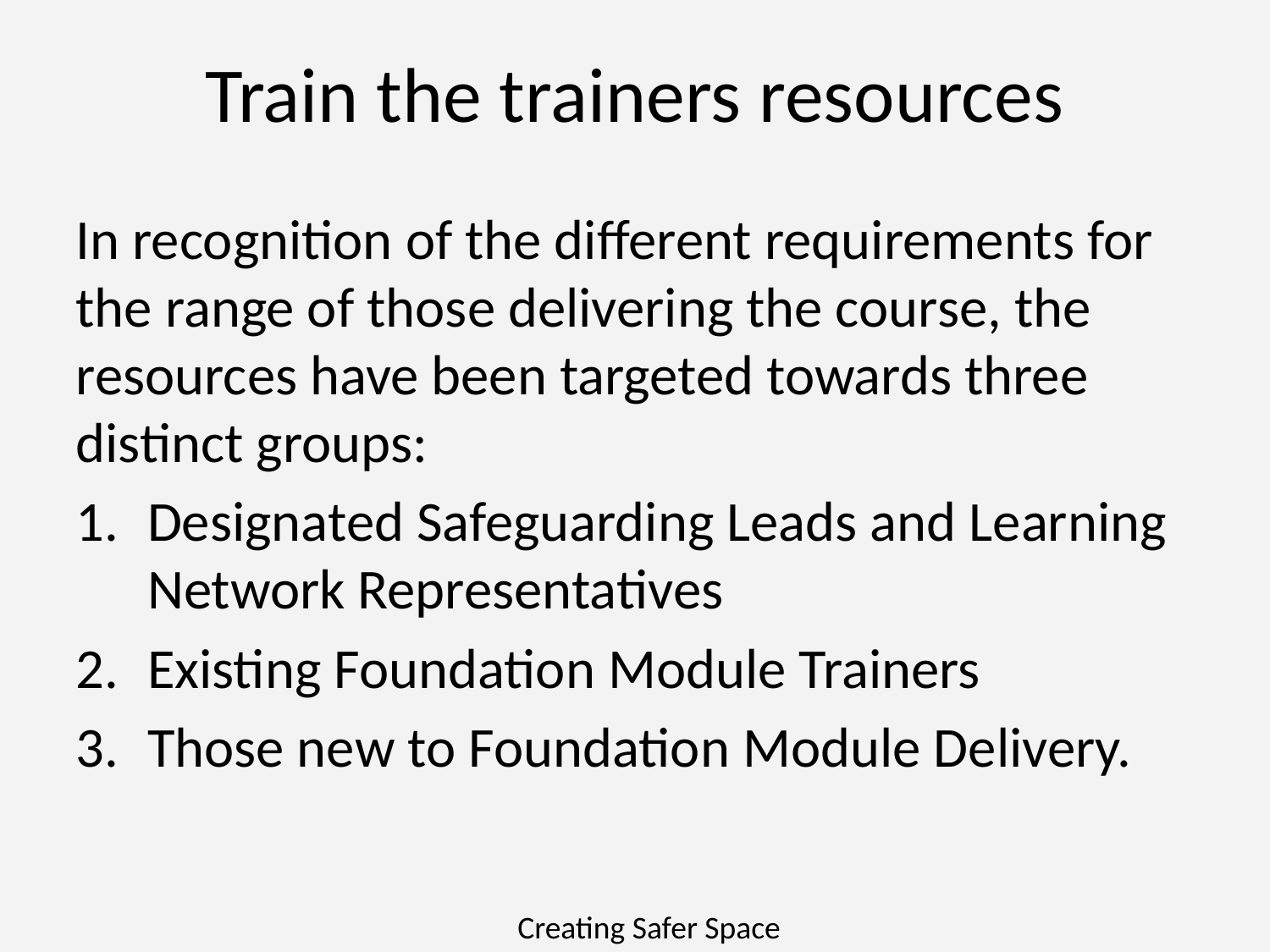

# Train the trainers resources
In recognition of the different requirements for the range of those delivering the course, the resources have been targeted towards three distinct groups:
Designated Safeguarding Leads and Learning Network Representatives
Existing Foundation Module Trainers
Those new to Foundation Module Delivery.

Creating Safer Space